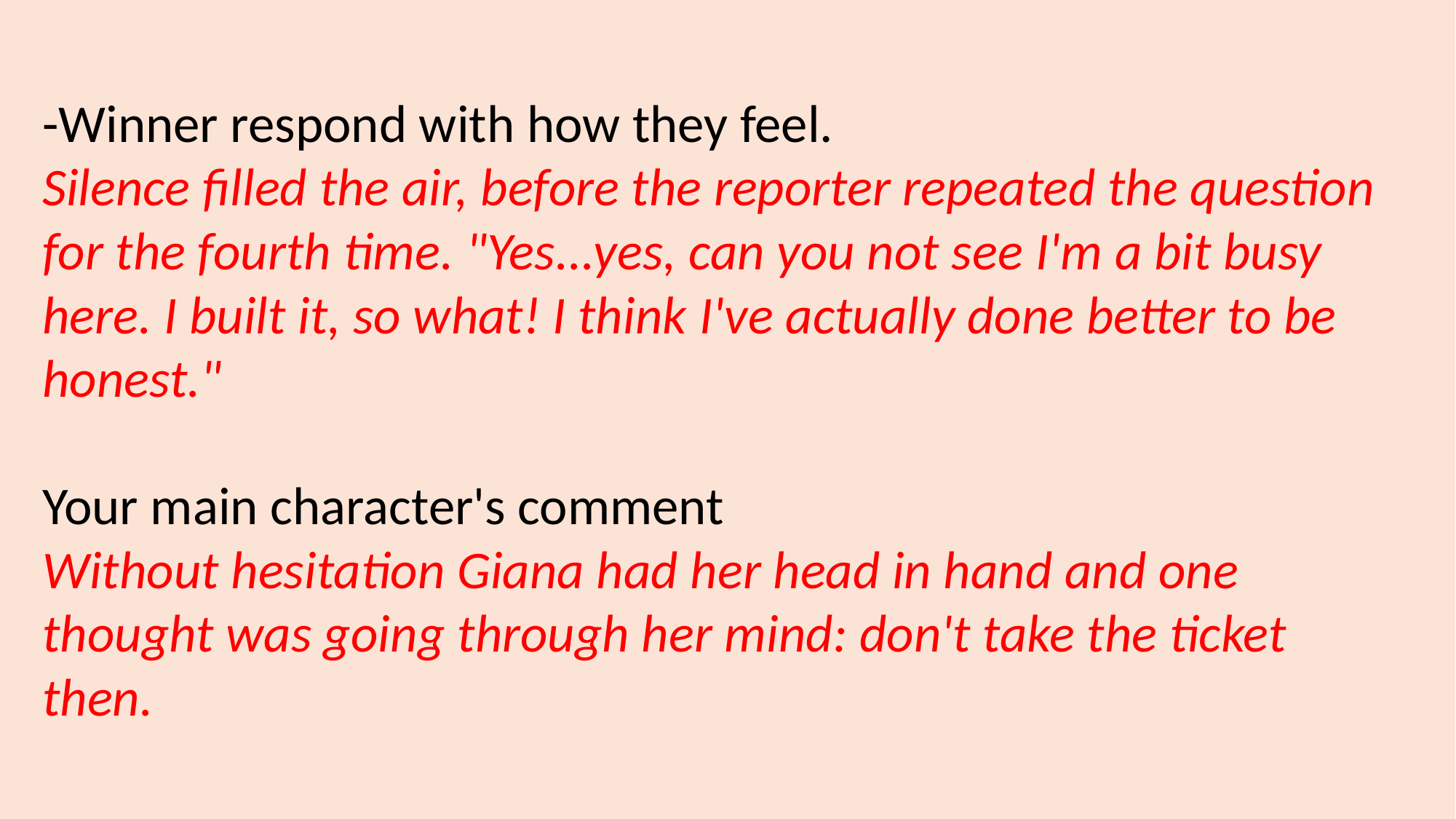

-Winner respond with how they feel.​
Silence filled the air, before the reporter repeated the question for the fourth time. "Yes...yes, can you not see I'm a bit busy here. I built it, so what! I think I've actually done better to be honest." ​
Your main character's comment ​
Without hesitation Giana had her head in hand and one thought was going through her mind: don't take the ticket then.